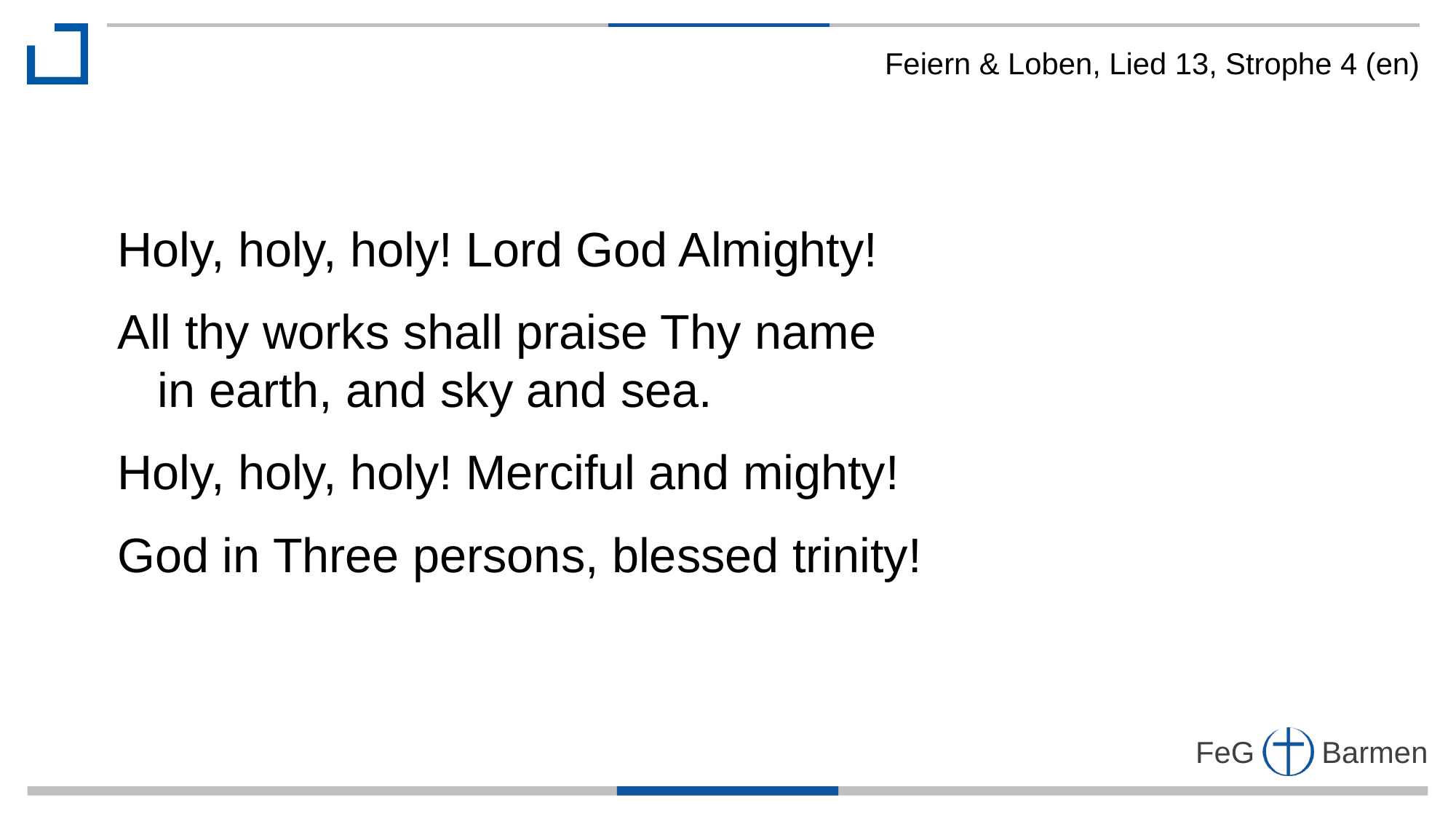

Feiern & Loben, Lied 13, Strophe 4 (en)
Holy, holy, holy! Lord God Almighty!
All thy works shall praise Thy name
   in earth, and sky and sea.
Holy, holy, holy! Merciful and mighty!
God in Three persons, blessed trinity!